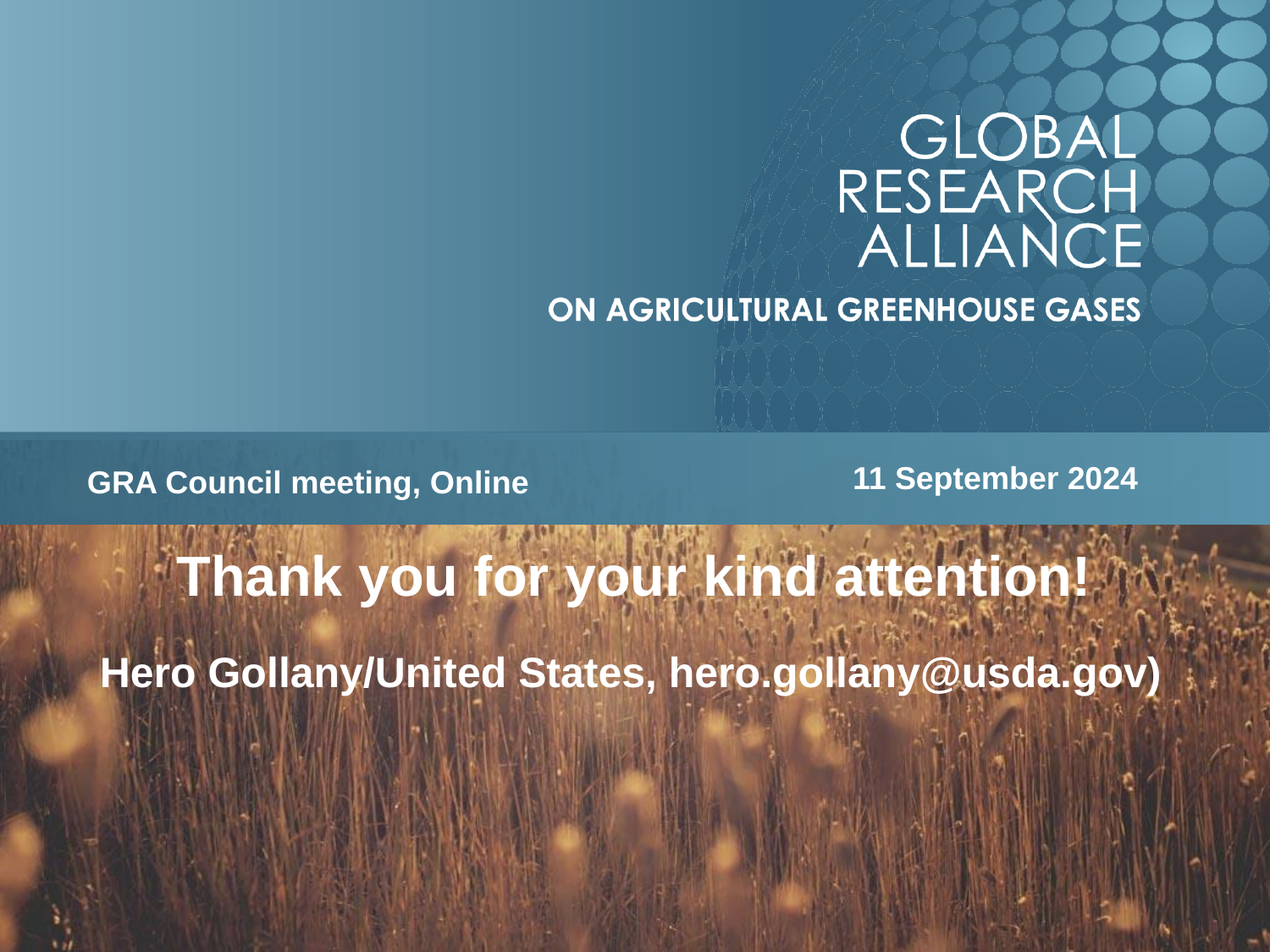

11 September 2024
GRA Council meeting, Online
# Thank you for your kind attention!
Hero Gollany/United States, hero.gollany@usda.gov)